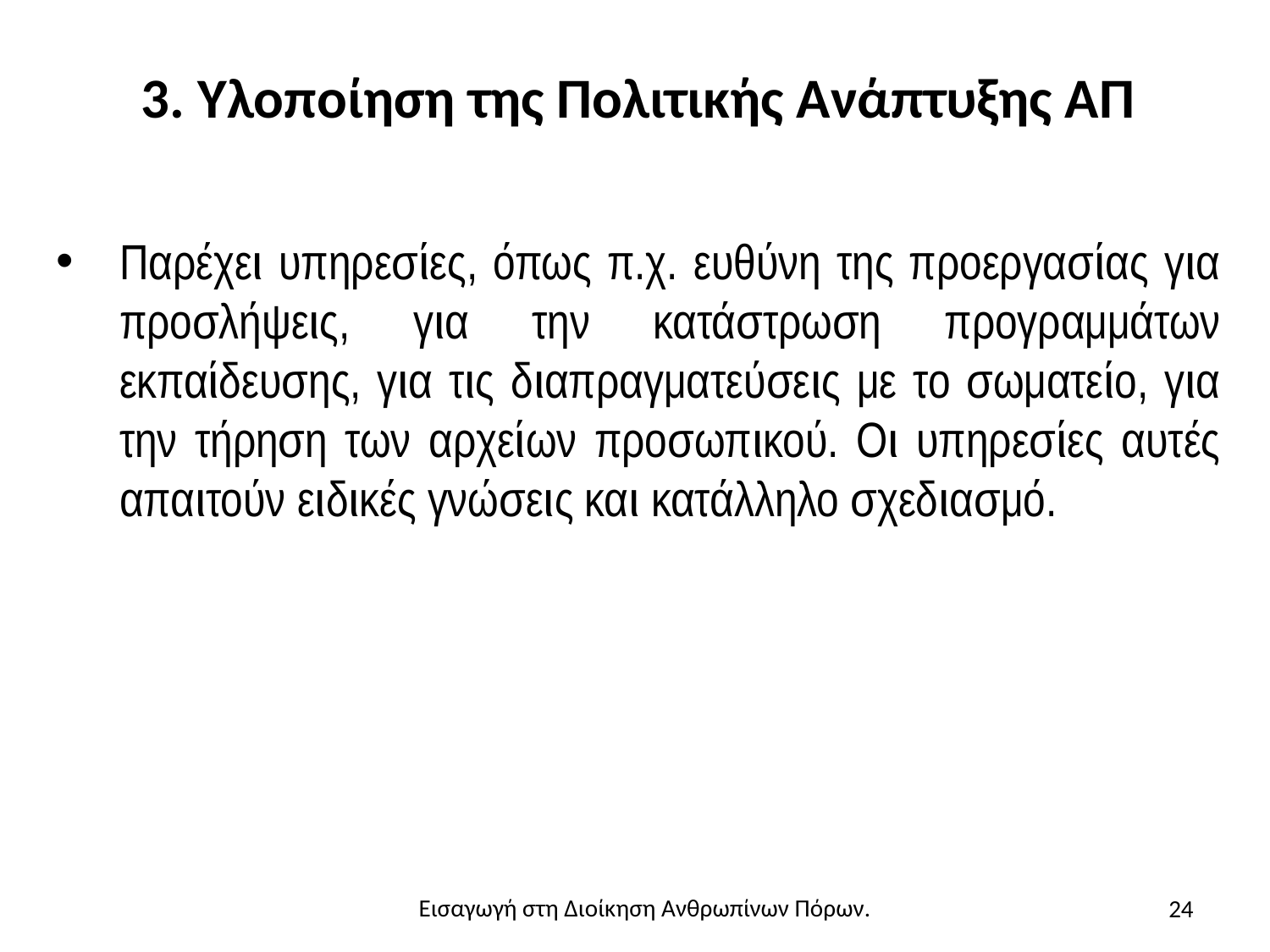

# 3. Υλοποίηση της Πολιτικής Ανάπτυξης ΑΠ

Παρέχει υπηρεσίες, όπως π.χ. ευθύνη της προεργασίας για προσλήψεις, για την κατάστρωση προγραμμάτων εκπαίδευσης, για τις διαπραγματεύσεις με το σωματείο, για την τήρηση των αρχείων προσωπικού. Οι υπηρεσίες αυτές απαιτούν ειδικές γνώσεις και κατάλληλο σχεδιασμό.
24
Εισαγωγή στη Διοίκηση Ανθρωπίνων Πόρων.